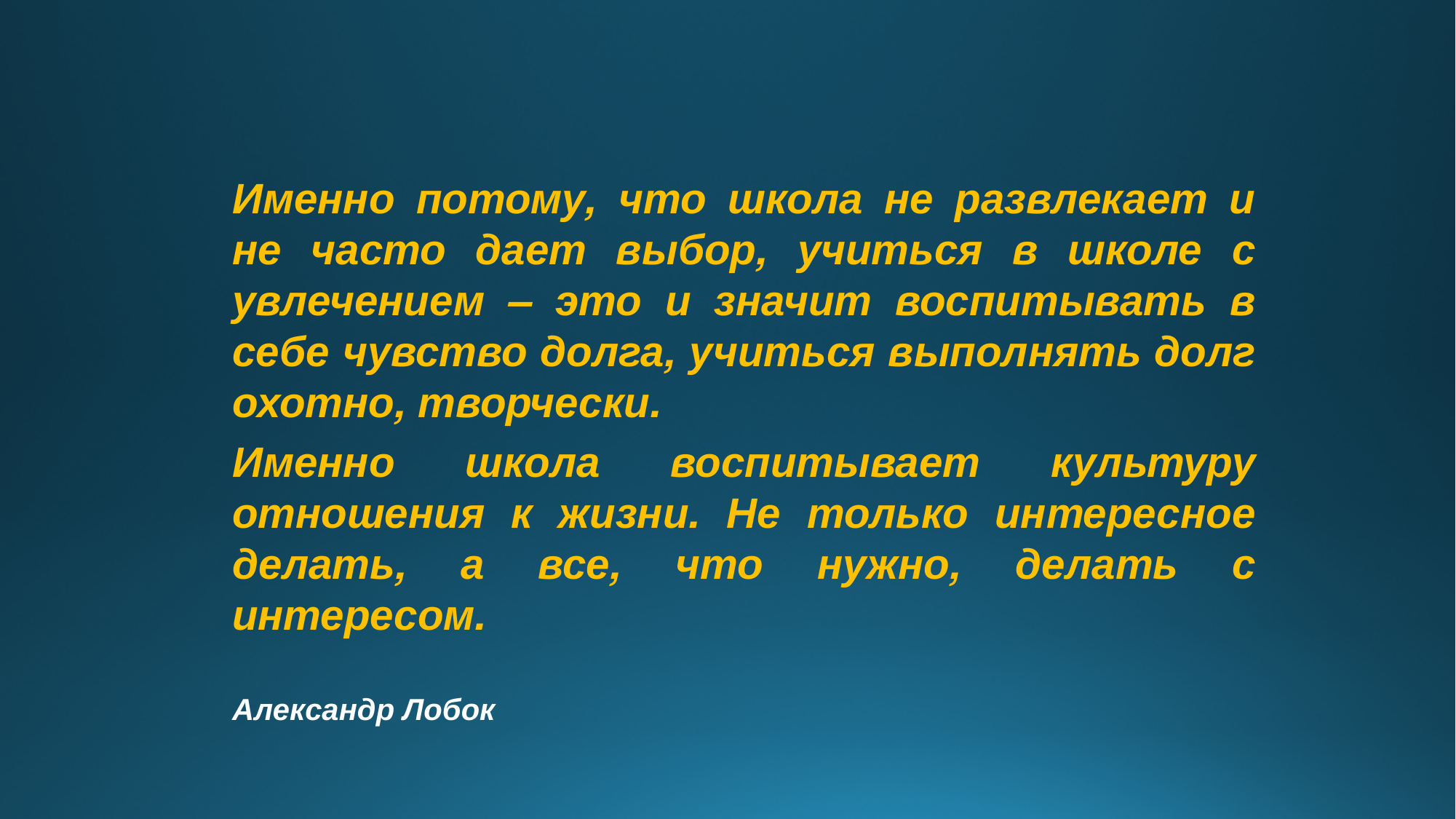

Именно потому, что школа не развлекает и не часто дает выбор, учиться в школе с увлечением – это и значит воспитывать в себе чувство долга, учиться выполнять долг охотно, творчески.
Именно школа воспитывает культуру отношения к жизни. Не только интересное делать, а все, что нужно, делать с интересом.

Александр Лобок